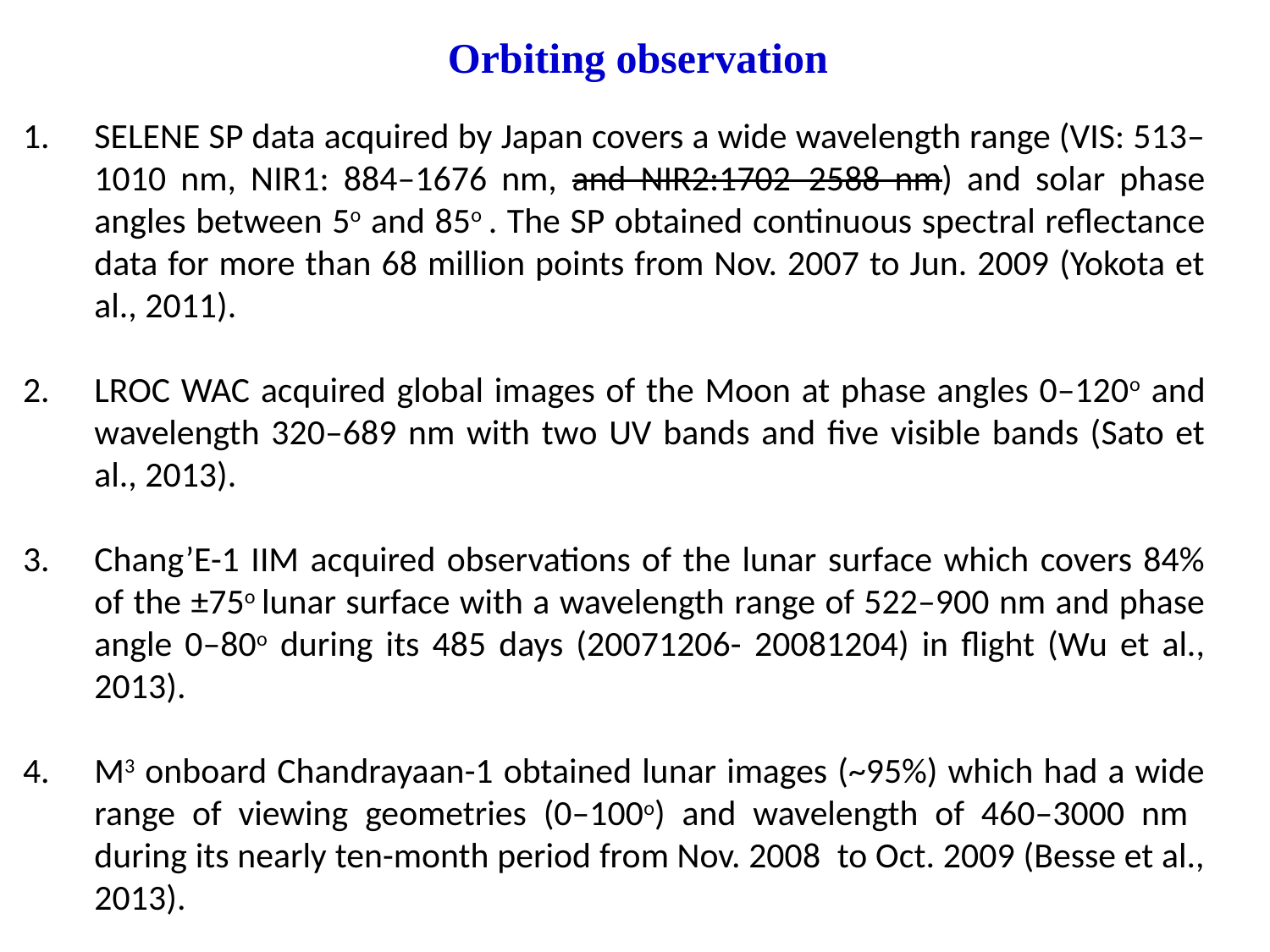

Orbiting observation
SELENE SP data acquired by Japan covers a wide wavelength range (VIS: 513–1010 nm, NIR1: 884–1676 nm, and NIR2:1702–2588 nm) and solar phase angles between 5o and 85o . The SP obtained continuous spectral reflectance data for more than 68 million points from Nov. 2007 to Jun. 2009 (Yokota et al., 2011).

LROC WAC acquired global images of the Moon at phase angles 0–120o and wavelength 320–689 nm with two UV bands and five visible bands (Sato et al., 2013).

Chang’E-1 IIM acquired observations of the lunar surface which covers 84% of the ±75o lunar surface with a wavelength range of 522–900 nm and phase angle 0–80o during its 485 days (20071206- 20081204) in flight (Wu et al., 2013).

M3 onboard Chandrayaan-1 obtained lunar images (~95%) which had a wide range of viewing geometries (0–100o) and wavelength of 460–3000 nm  during its nearly ten-month period from Nov. 2008  to Oct. 2009 (Besse et al., 2013).